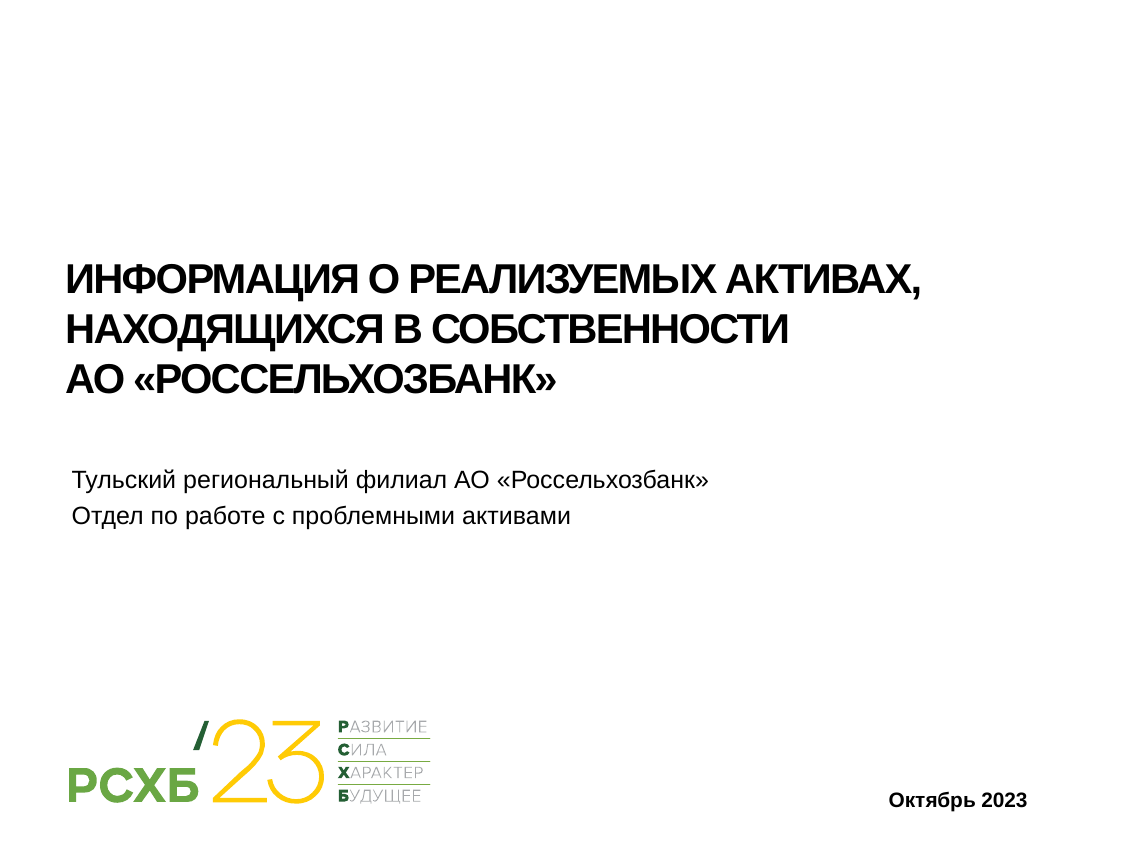

ИНФОРМАЦИЯ О РЕАЛИЗУЕМЫХ АКТИВАХ, НАХОДЯЩИХСЯ В СОБСТВЕННОСТИ
АО «РОССЕЛЬХОЗБАНК»
Тульский региональный филиал АО «Россельхозбанк»
Отдел по работе с проблемными активами
Октябрь 2023